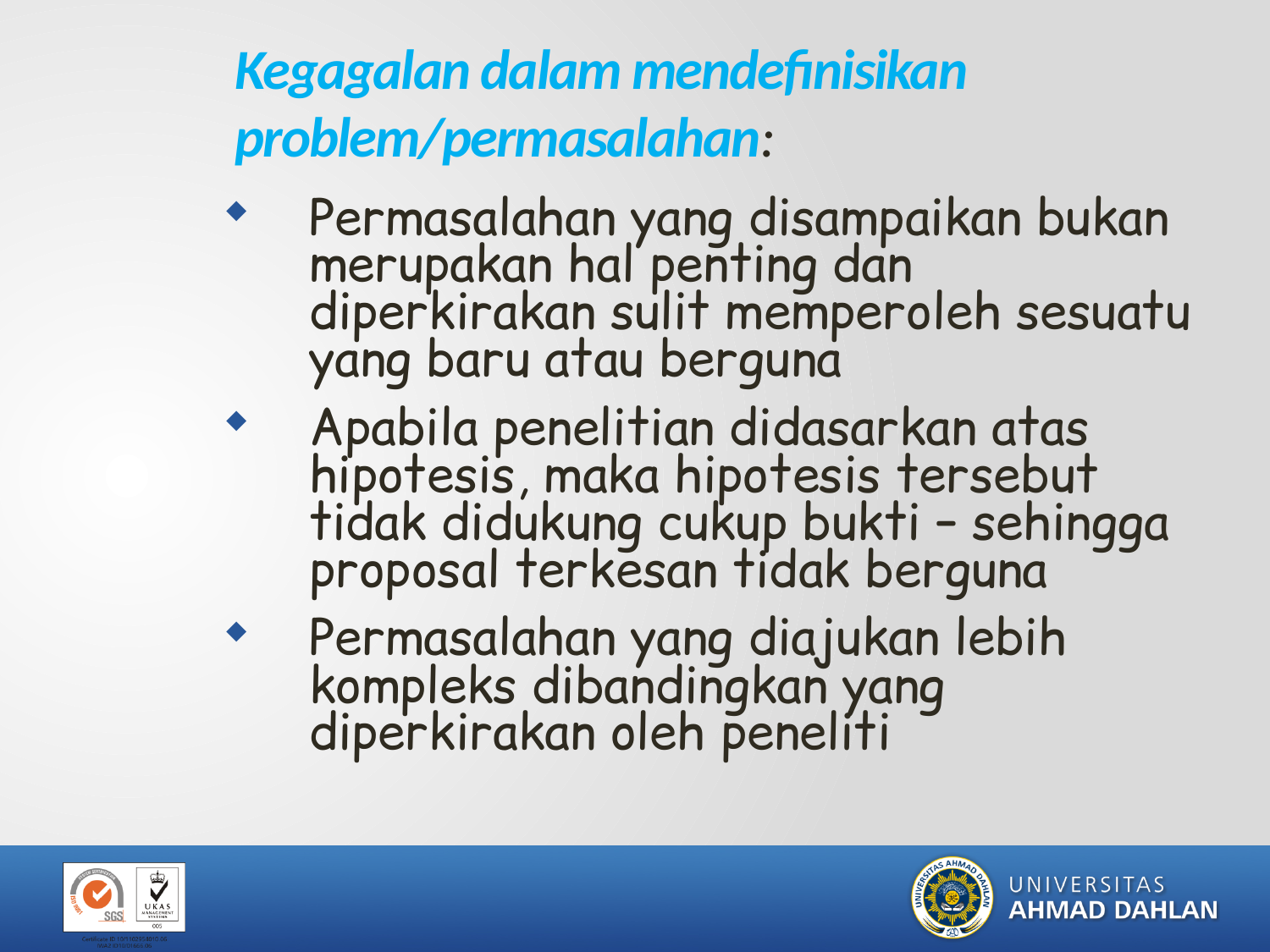

# Kegagalan dalam mendefinisikan problem/permasalahan:
Permasalahan yang disampaikan bukan merupakan hal penting dan diperkirakan sulit memperoleh sesuatu yang baru atau berguna
Apabila penelitian didasarkan atas hipotesis, maka hipotesis tersebut tidak didukung cukup bukti – sehingga proposal terkesan tidak berguna
Permasalahan yang diajukan lebih kompleks dibandingkan yang diperkirakan oleh peneliti